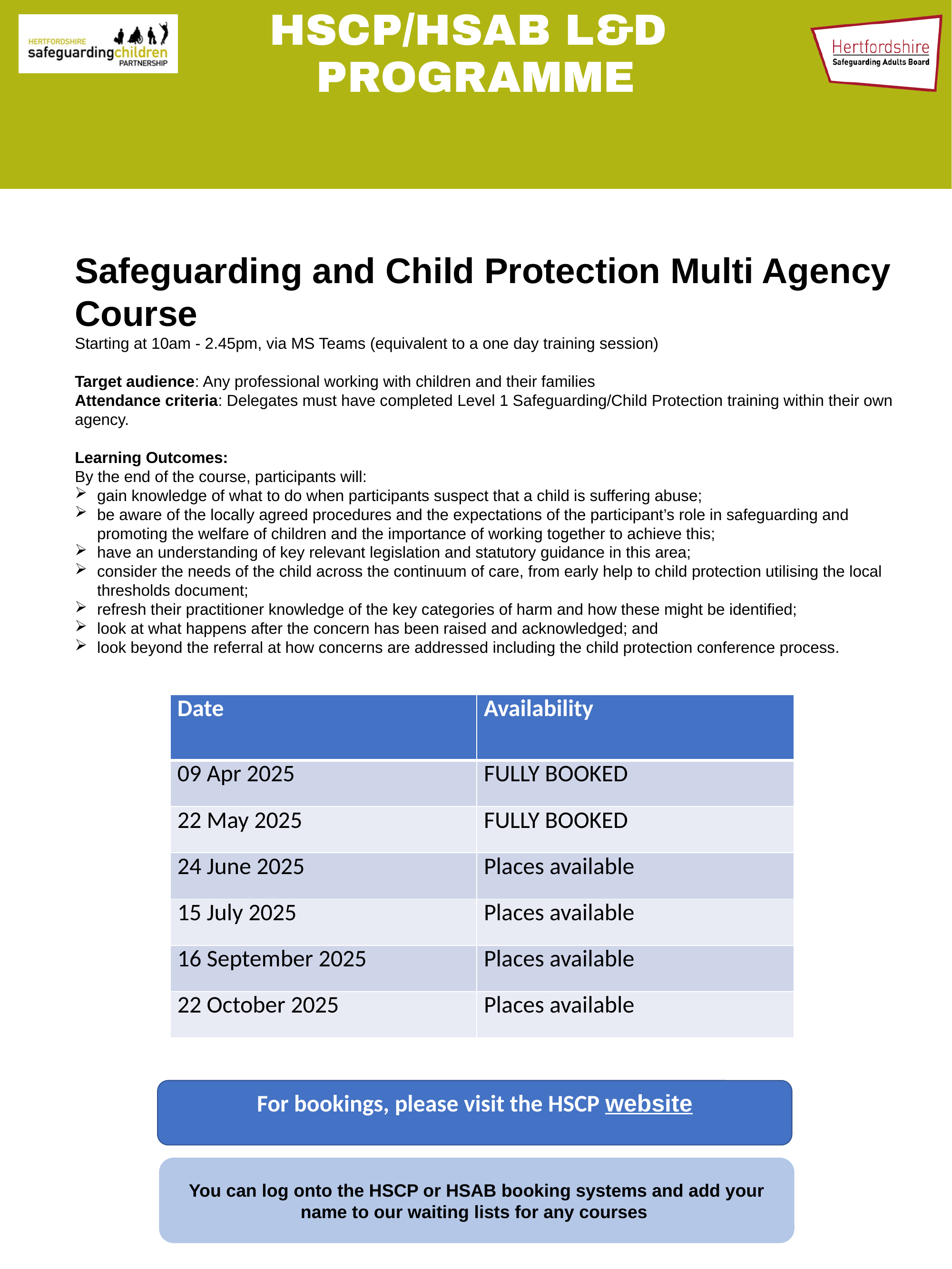

# HSCP/HSAB L&D PROGRAMME
Safeguarding and Child Protection Multi Agency Course
Starting at 10am - 2.45pm, via MS Teams (equivalent to a one day training session)

Target audience: Any professional working with children and their families
Attendance criteria: Delegates must have completed Level 1 Safeguarding/Child Protection training within their own agency.

Learning Outcomes:
By the end of the course, participants will:
gain knowledge of what to do when participants suspect that a child is suffering abuse;
be aware of the locally agreed procedures and the expectations of the participant’s role in safeguarding and promoting the welfare of children and the importance of working together to achieve this;
have an understanding of key relevant legislation and statutory guidance in this area;
consider the needs of the child across the continuum of care, from early help to child protection utilising the local thresholds document;
refresh their practitioner knowledge of the key categories of harm and how these might be identified;
look at what happens after the concern has been raised and acknowledged; and
look beyond the referral at how concerns are addressed including the child protection conference process.
| Date | Availability |
| --- | --- |
| 09 Apr 2025 | FULLY BOOKED |
| 22 May 2025 | FULLY BOOKED |
| 24 June 2025 | Places available |
| 15 July 2025 | Places available |
| 16 September 2025 | Places available |
| 22 October 2025 | Places available |
For bookings, please visit the HSCP website

You can log onto the HSCP or HSAB booking systems and add your name to our waiting lists for any courses